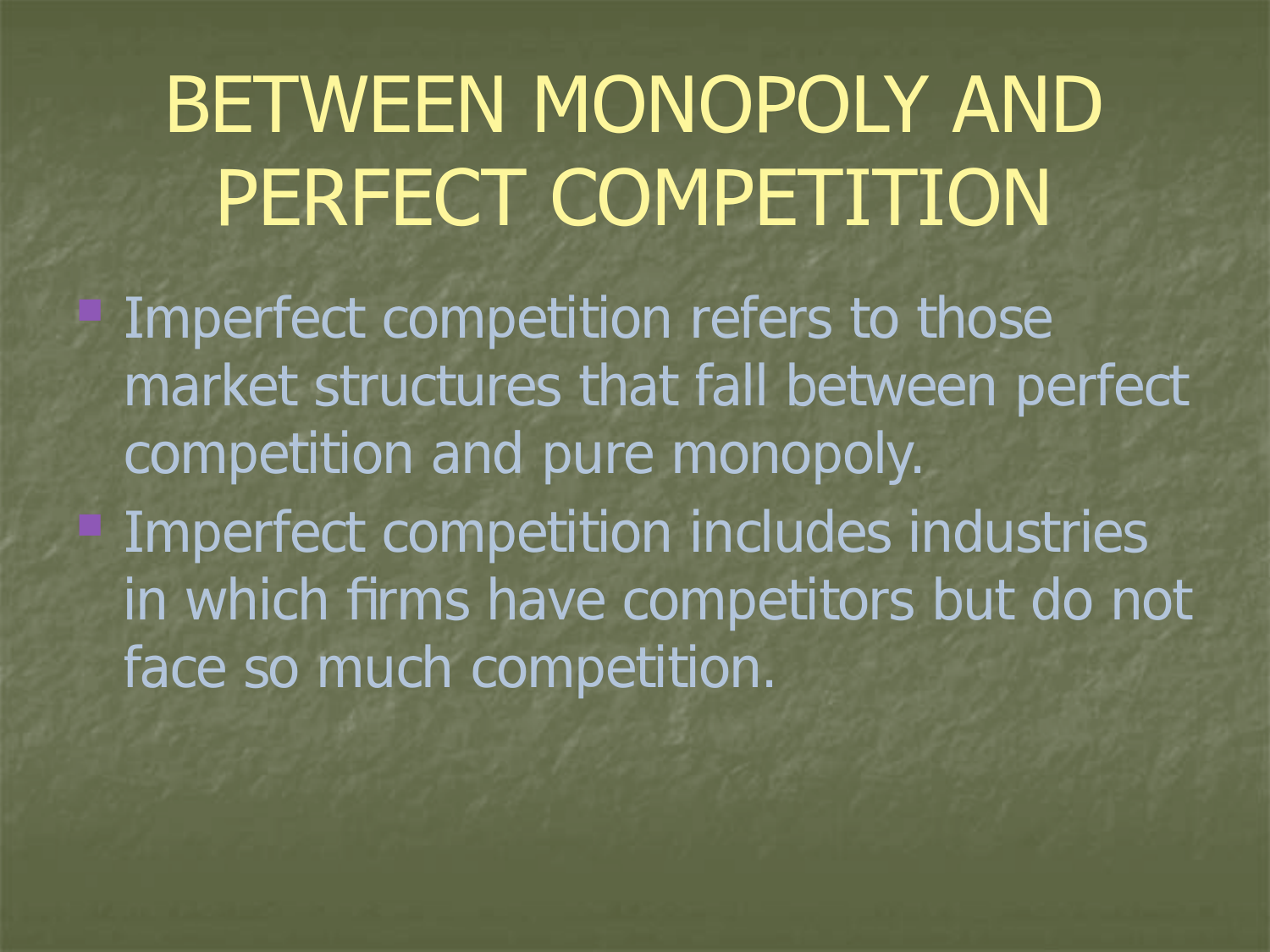

# BETWEEN MONOPOLY AND PERFECT COMPETITION
Imperfect competition refers to those market structures that fall between perfect competition and pure monopoly.
Imperfect competition includes industries in which firms have competitors but do not face so much competition.